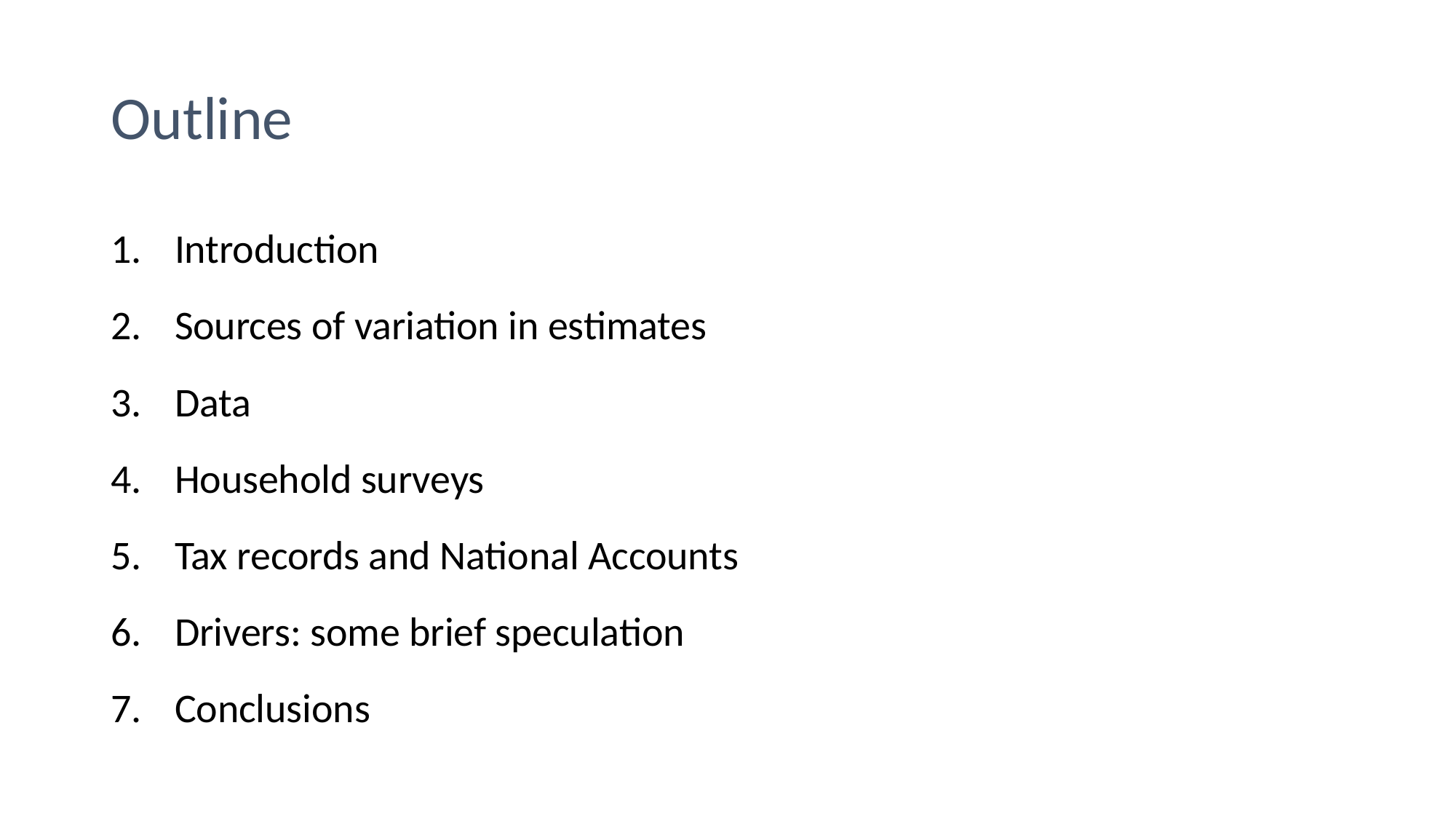

# Outline
Introduction
Sources of variation in estimates
Data
Household surveys
Tax records and National Accounts
Drivers: some brief speculation
Conclusions